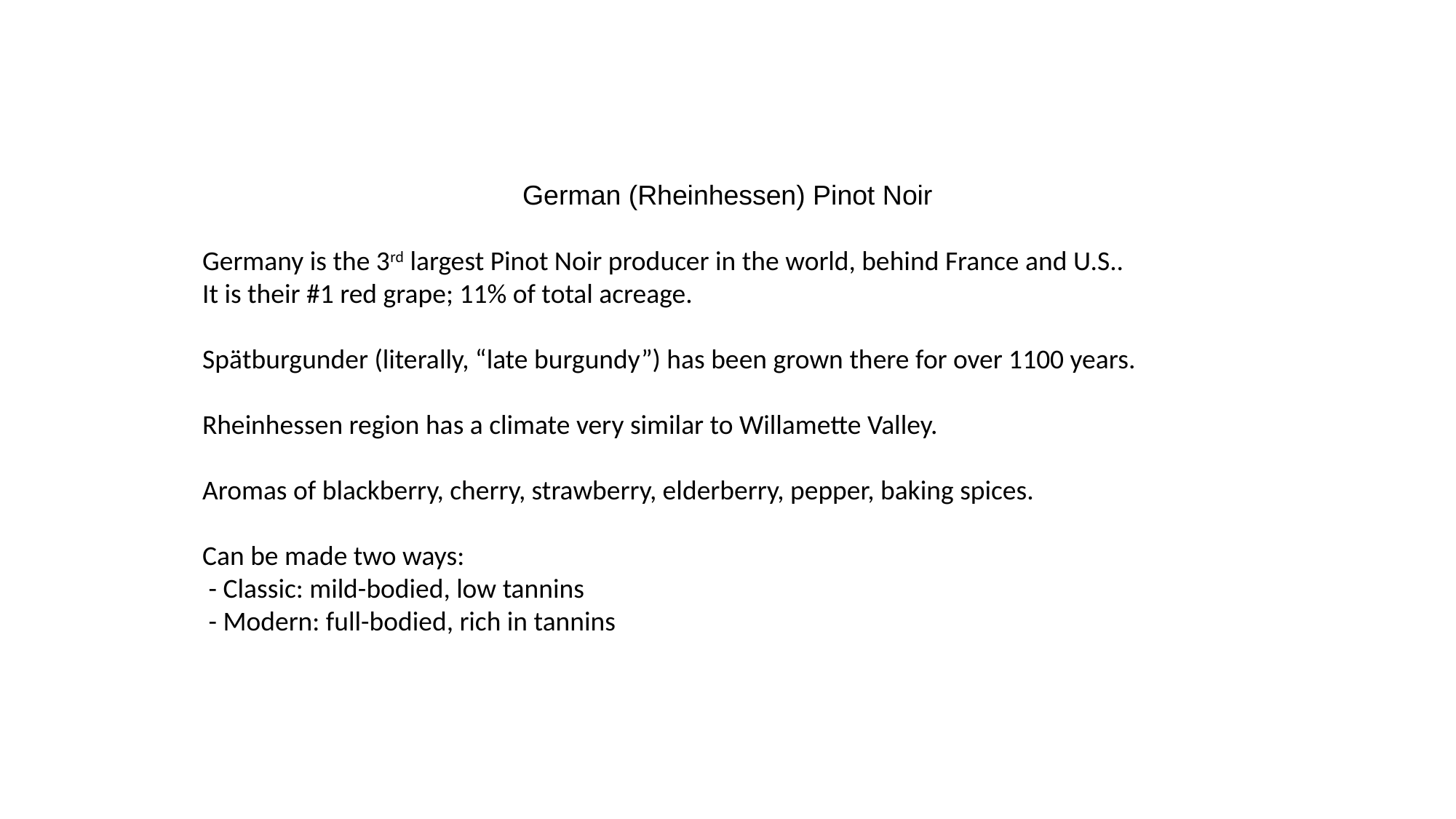

German (Rheinhessen) Pinot Noir

Germany is the 3rd largest Pinot Noir producer in the world, behind France and U.S..
It is their #1 red grape; 11% of total acreage.

Spӓtburgunder (literally, “late burgundy”) has been grown there for over 1100 years.

Rheinhessen region has a climate very similar to Willamette Valley.

Aromas of blackberry, cherry, strawberry, elderberry, pepper, baking spices.

Can be made two ways:
 - Classic: mild-bodied, low tannins
 - Modern: full-bodied, rich in tannins